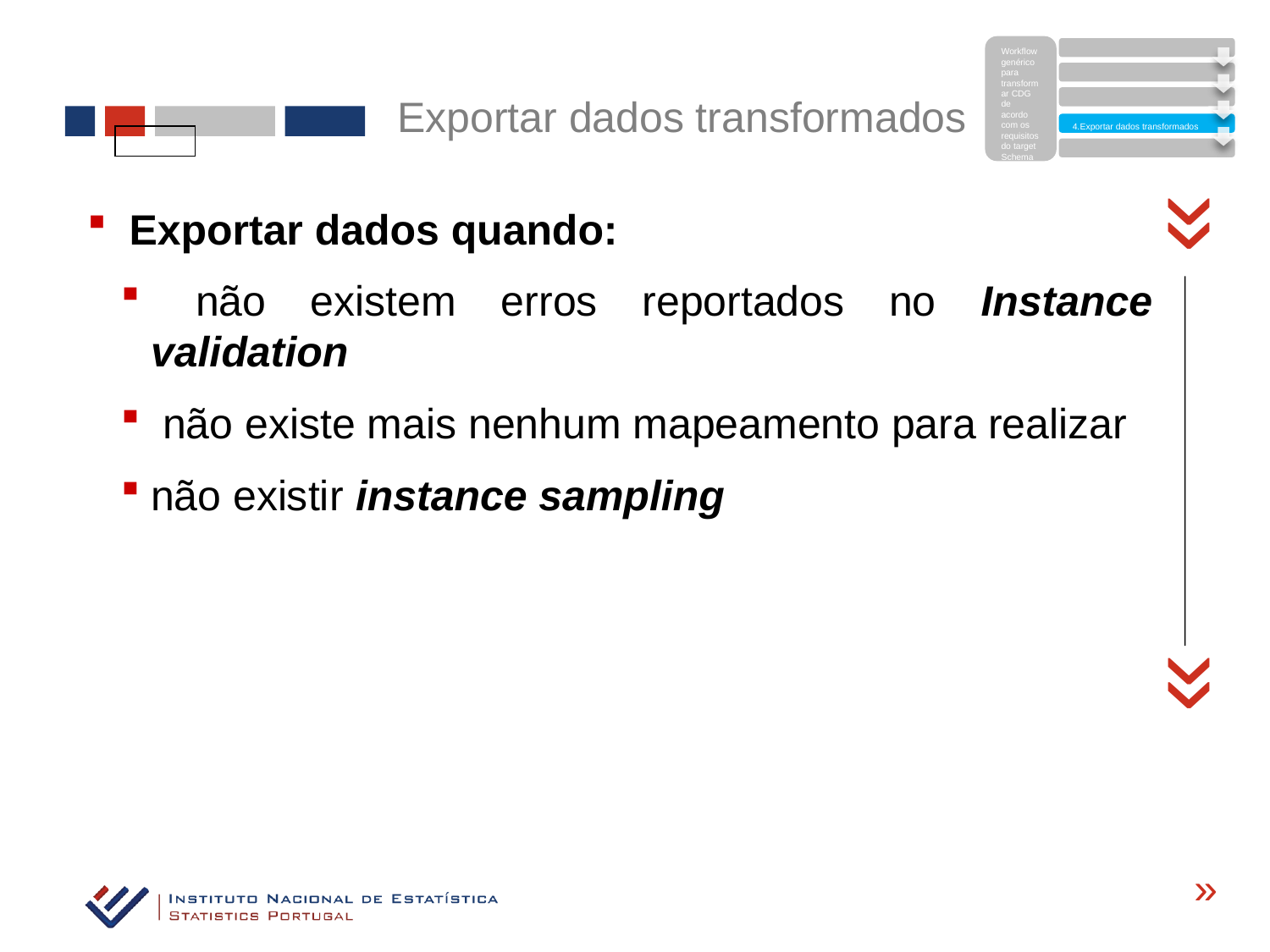

Workflow genérico para transformar CDG de acordo com os requisitos do target Schema

Exportar dados transformados

4.Exportar dados transformados

«
 Exportar dados quando:
 não existem erros reportados no Instance validation
 não existe mais nenhum mapeamento para realizar
não existir instance sampling

«
«